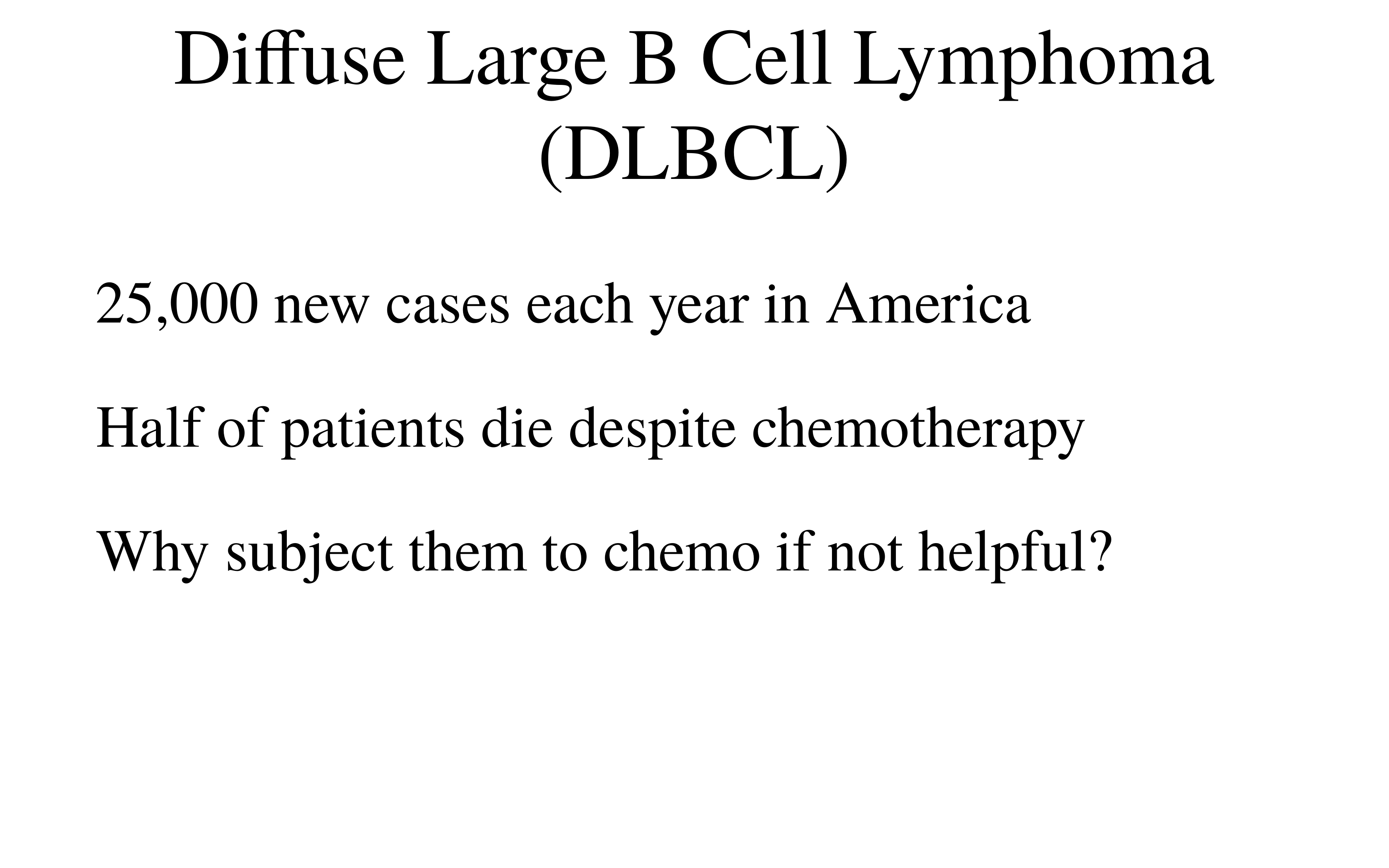

Diffuse Large B Cell Lymphoma
(DLBCL)
25,000 new cases each year in America
Half of patients die despite chemotherapy
Why subject them to chemo if not helpful?